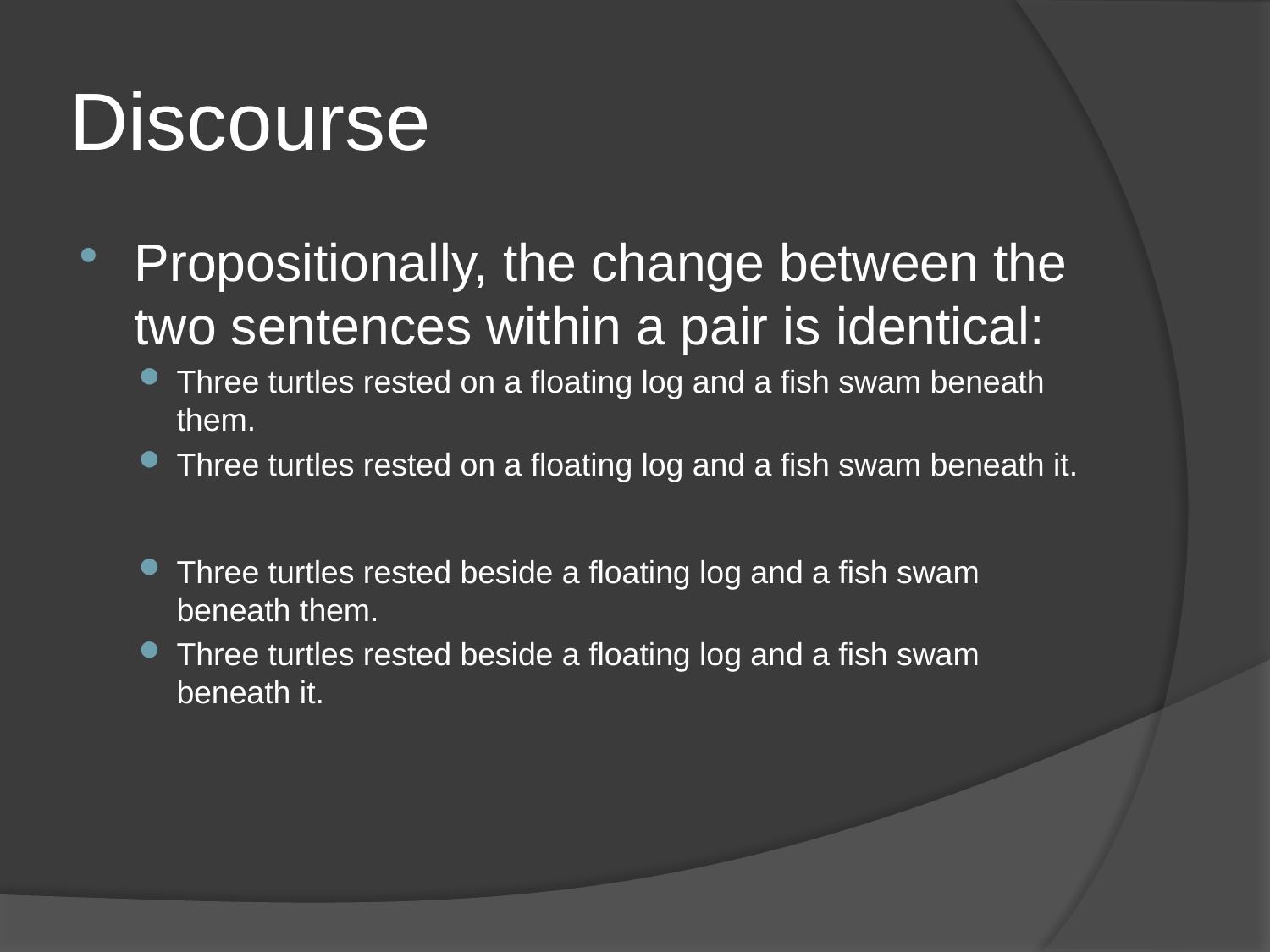

# Discourse
Propositionally, the change between the two sentences within a pair is identical:
Three turtles rested on a floating log and a fish swam beneath them.
Three turtles rested on a floating log and a fish swam beneath it.

Three turtles rested beside a floating log and a fish swam beneath them.
Three turtles rested beside a floating log and a fish swam beneath it.